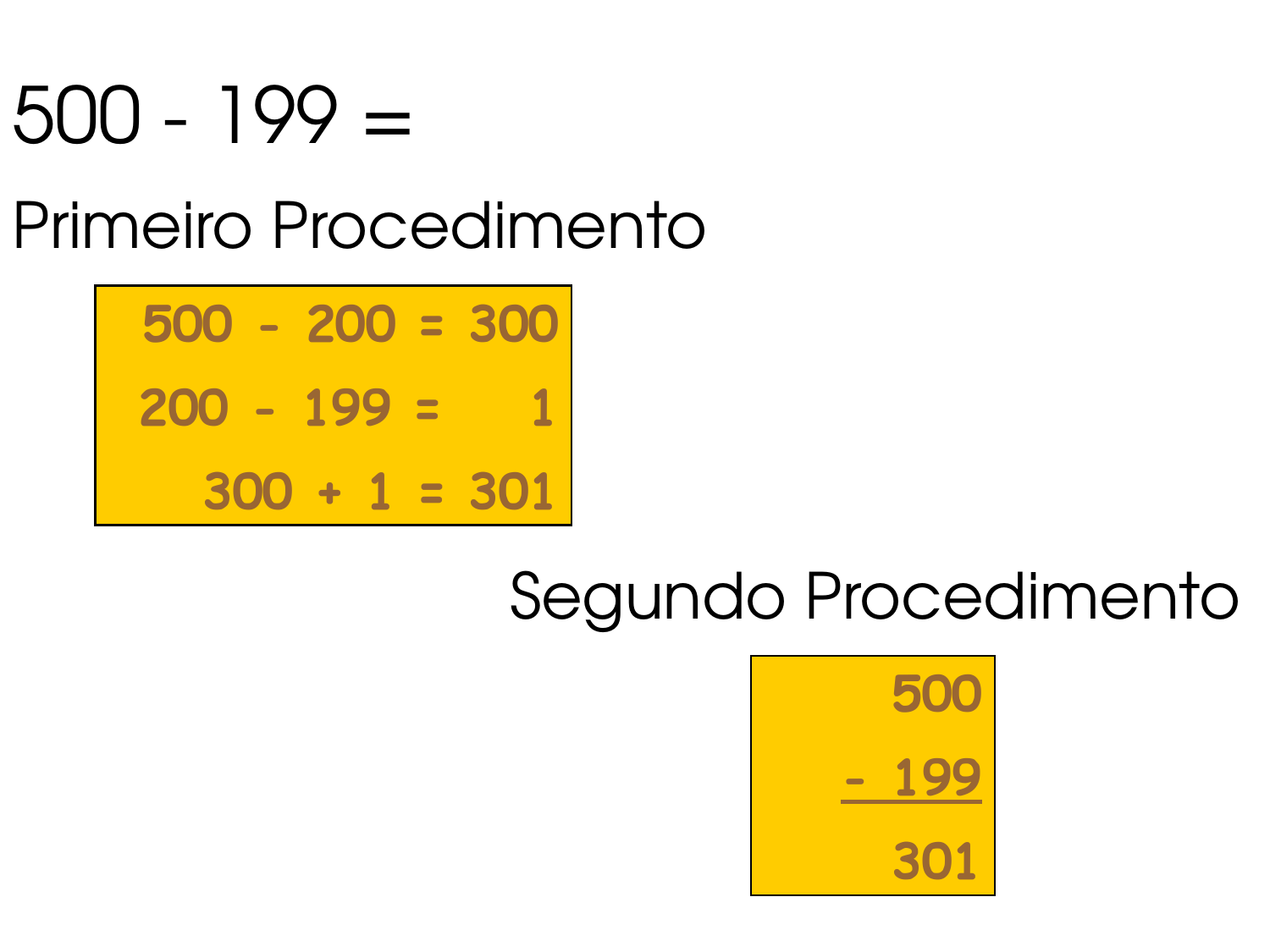

500 - 199 =
Primeiro Procedimento
500 - 200 = 300
200 - 199 =    1
300 + 1 = 301
Segundo Procedimento
500
- 199
301